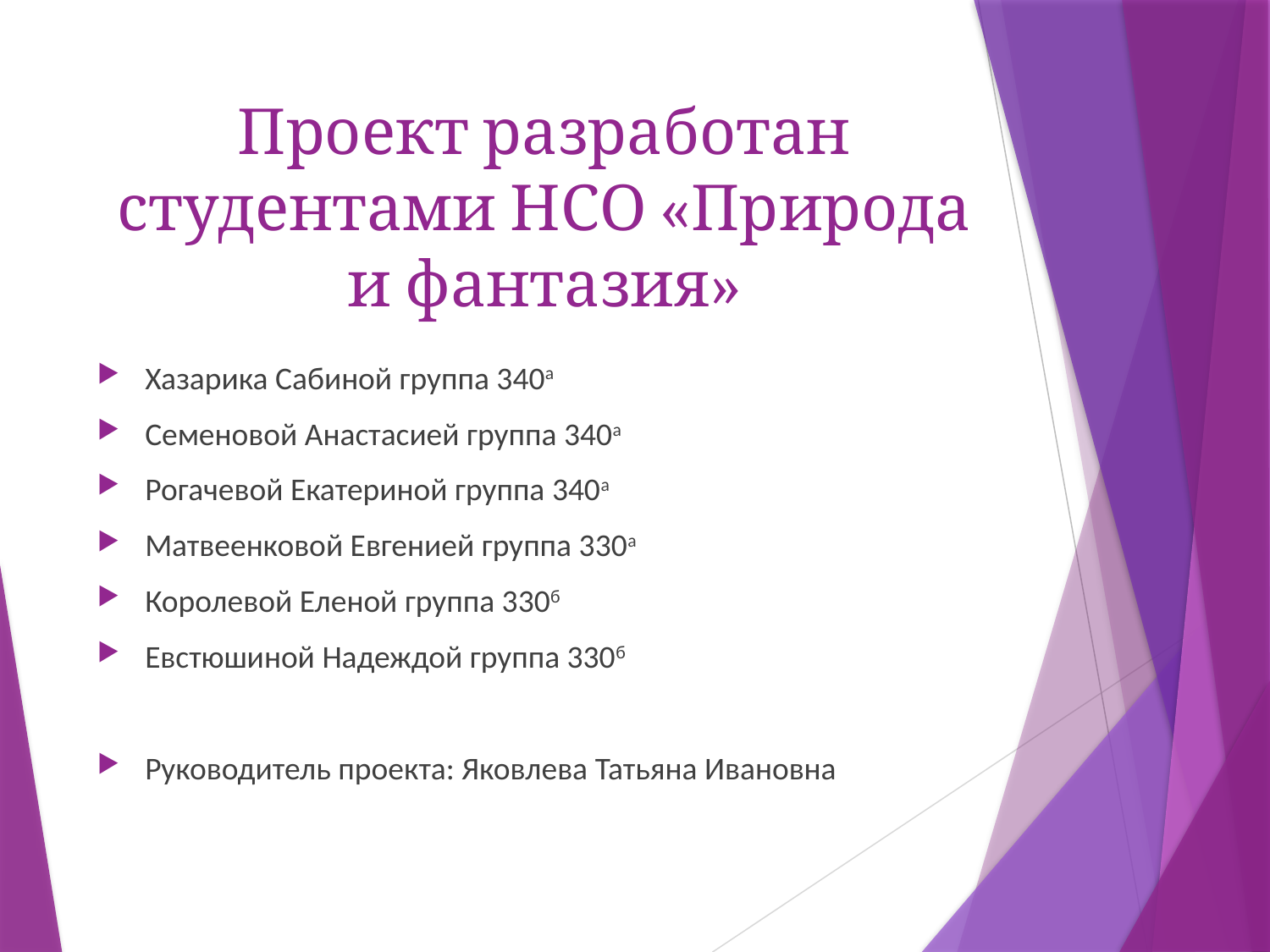

# Проект разработан студентами НСО «Природа и фантазия»
Хазарика Сабиной группа 340а
Семеновой Анастасией группа 340а
Рогачевой Екатериной группа 340а
Матвеенковой Евгенией группа 330а
Королевой Еленой группа 330б
Евстюшиной Надеждой группа 330б

Руководитель проекта: Яковлева Татьяна Ивановна